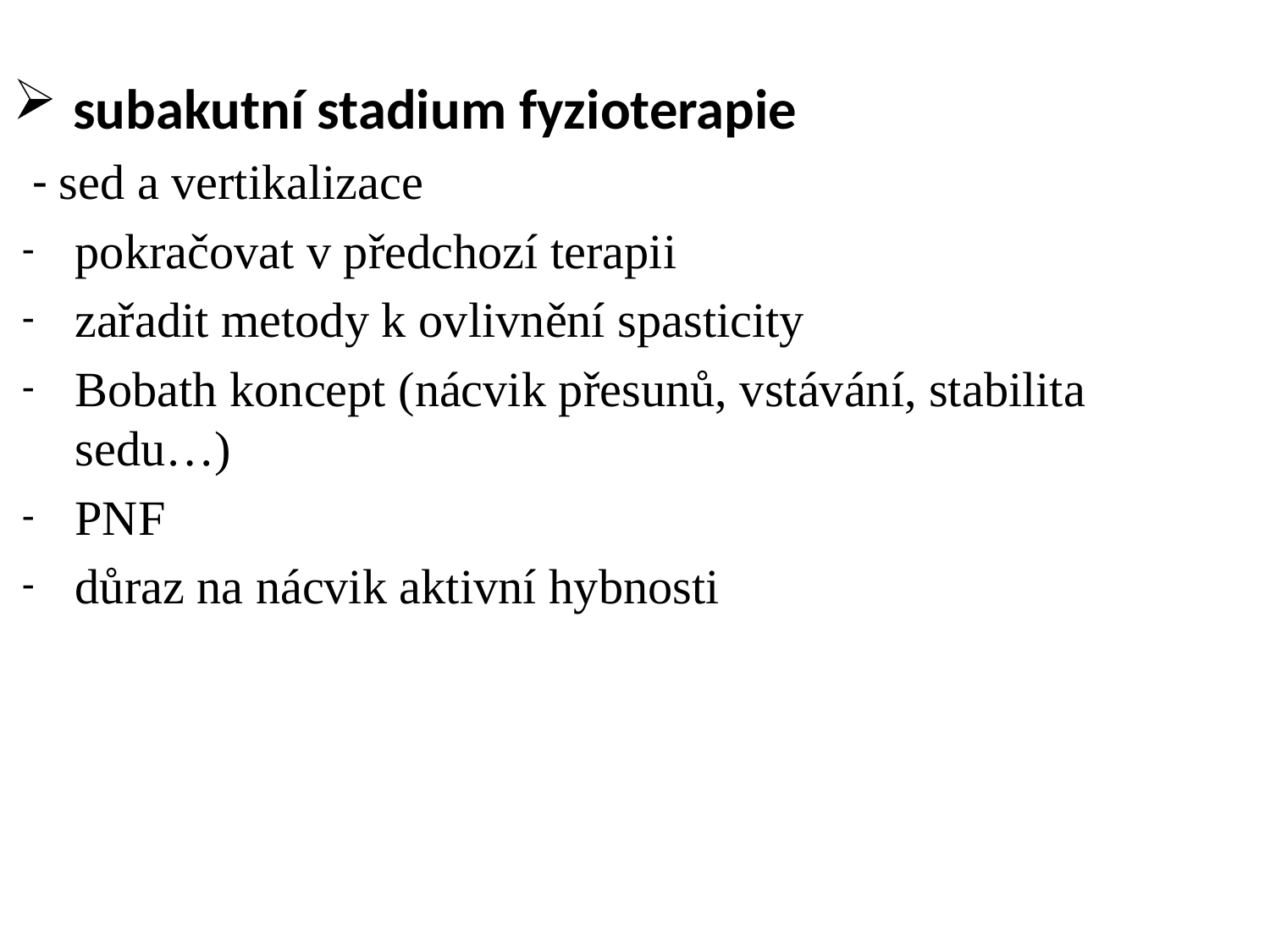

subakutní stadium fyzioterapie
 - sed a vertikalizace
pokračovat v předchozí terapii
zařadit metody k ovlivnění spasticity
Bobath koncept (nácvik přesunů, vstávání, stabilita sedu…)
PNF
důraz na nácvik aktivní hybnosti